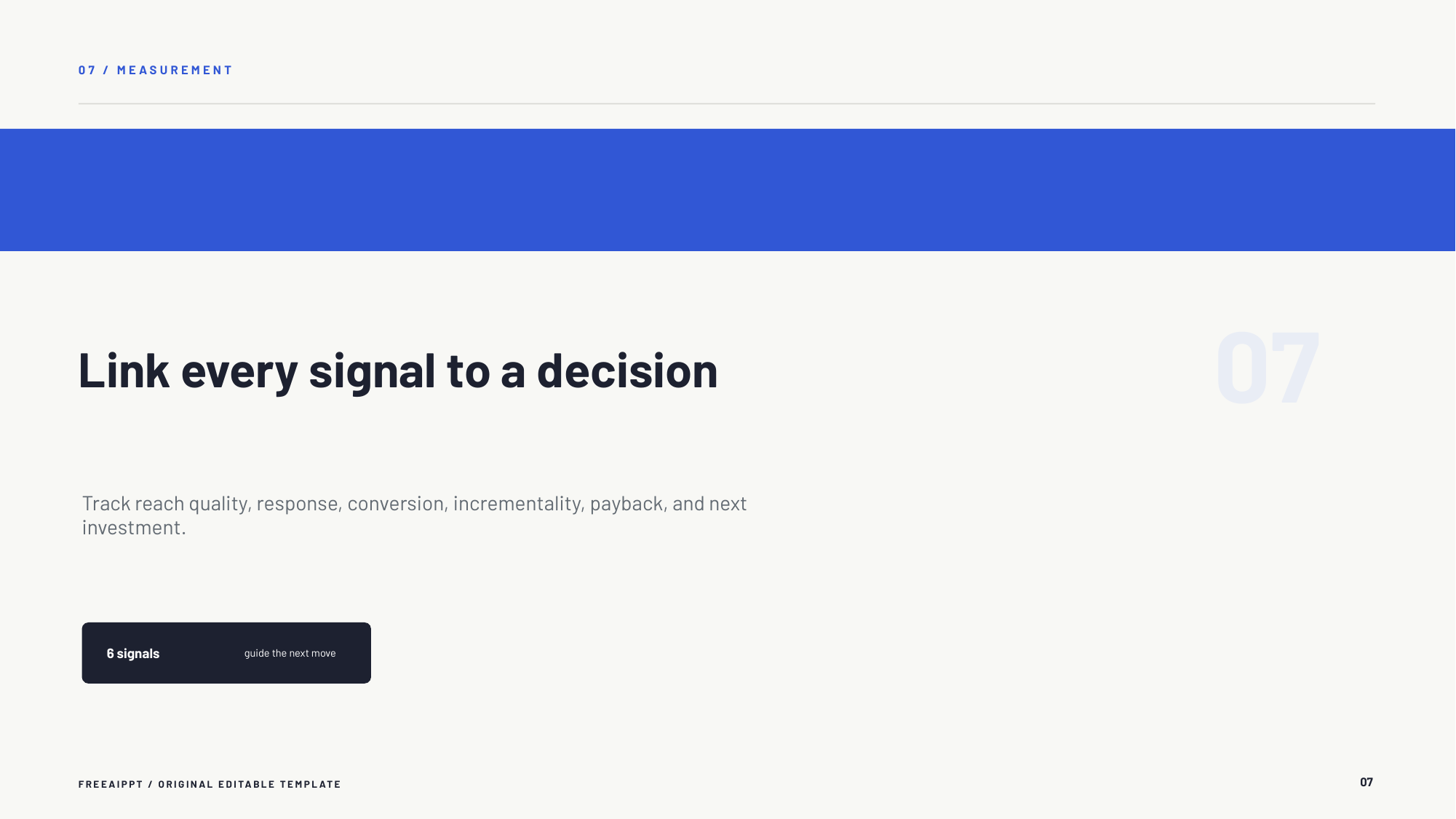

07 / MEASUREMENT

07
Link every signal to a decision
Track reach quality, response, conversion, incrementality, payback, and next investment.

6 signals
guide the next move
07
FREEAIPPT / ORIGINAL EDITABLE TEMPLATE